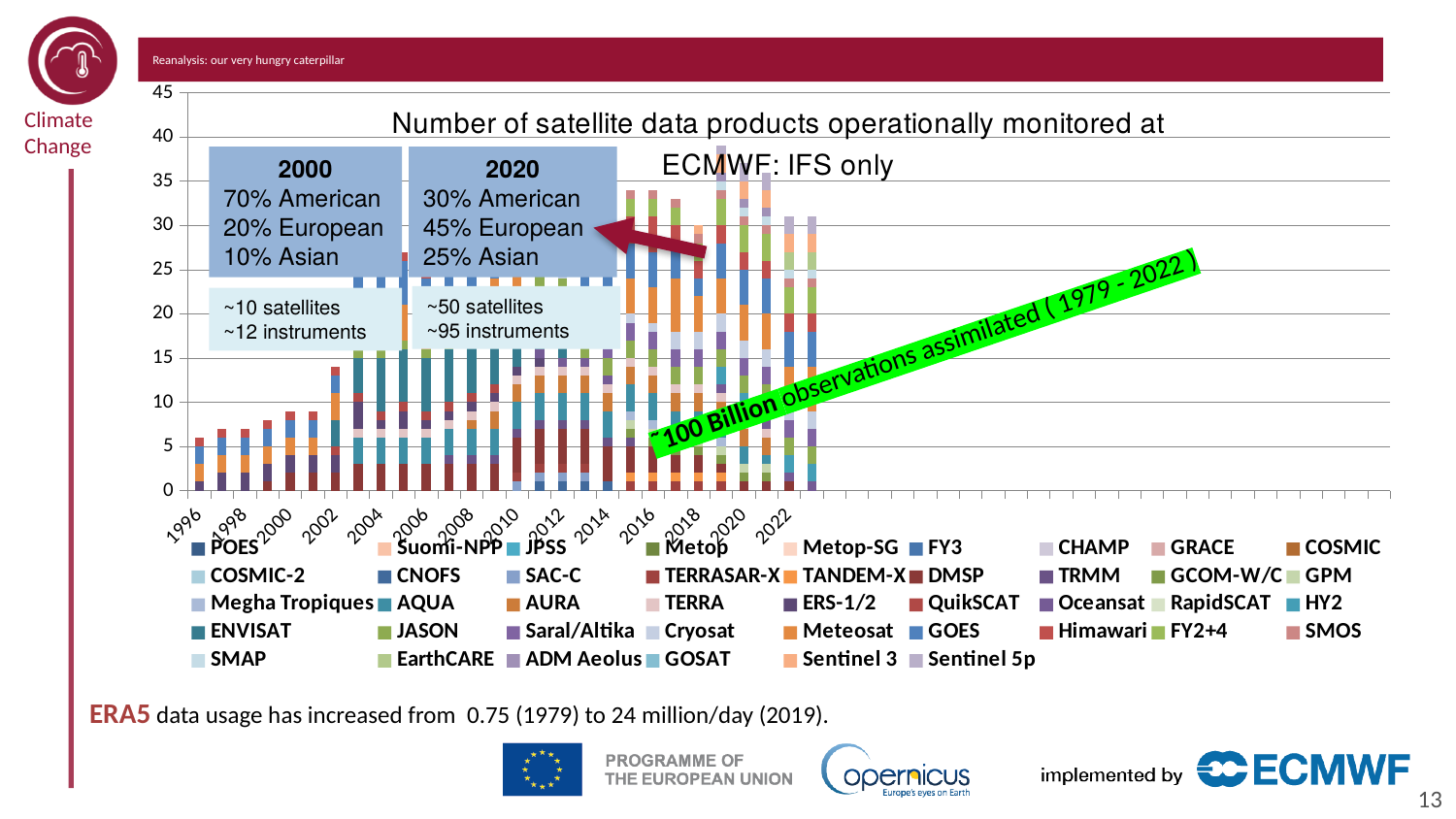

# Reanalysis: our very hungry caterpillar

[unsupported chart]

2000
70% American
20% European
10% Asian
2020
30% American
45% European
25% Asian
~50 satellites
~95 instruments
~10 satellites
~12 instruments
˜100 Billion observations assimilated ( 1979 - 2022 )
ERA5 data usage has increased from  0.75 (1979) to 24 million/day (2019).
13